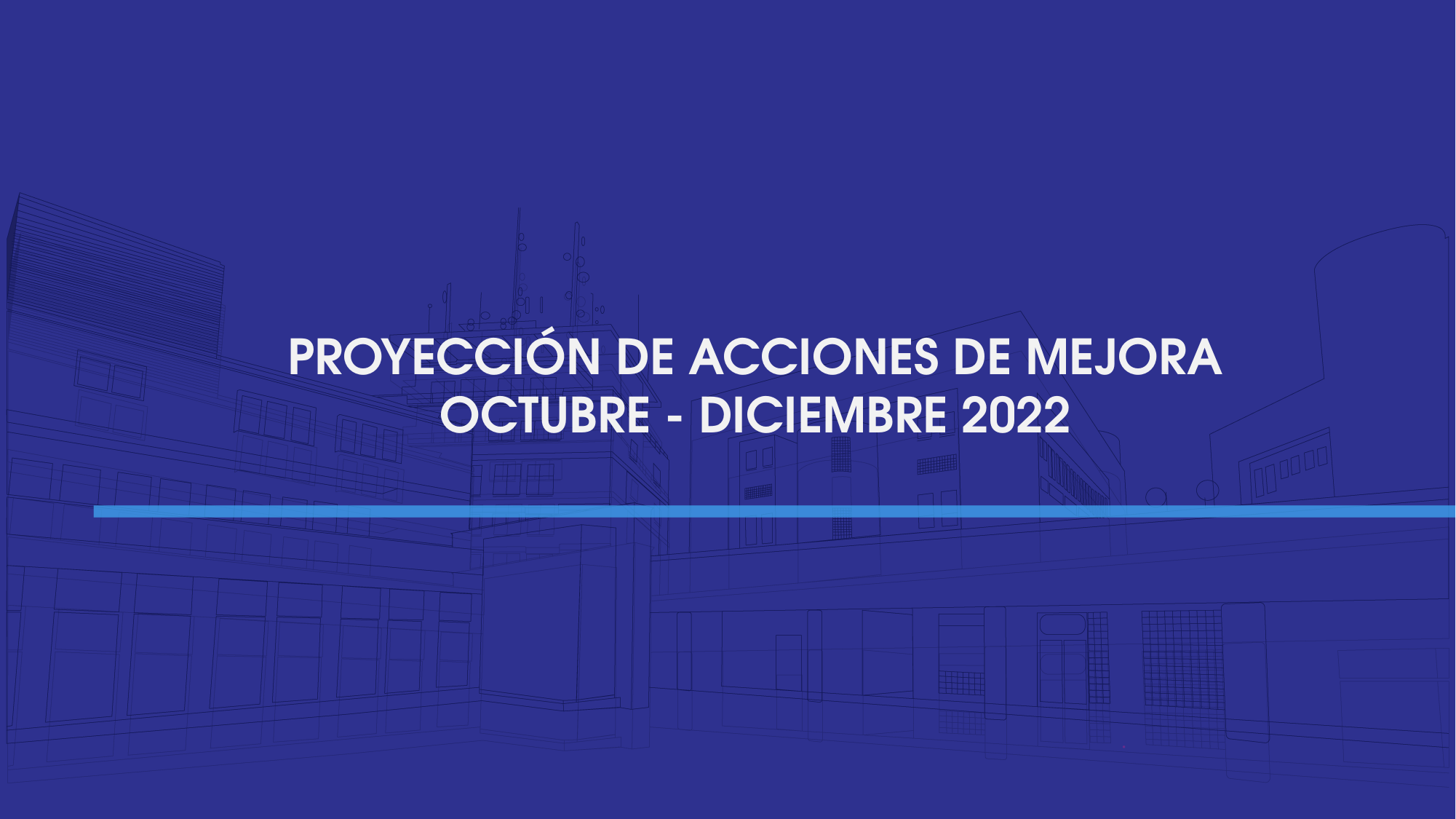

PROYECCIÓN DE ACCIONES DE MEJORA
OCTUBRE - DICIEMBRE 2022